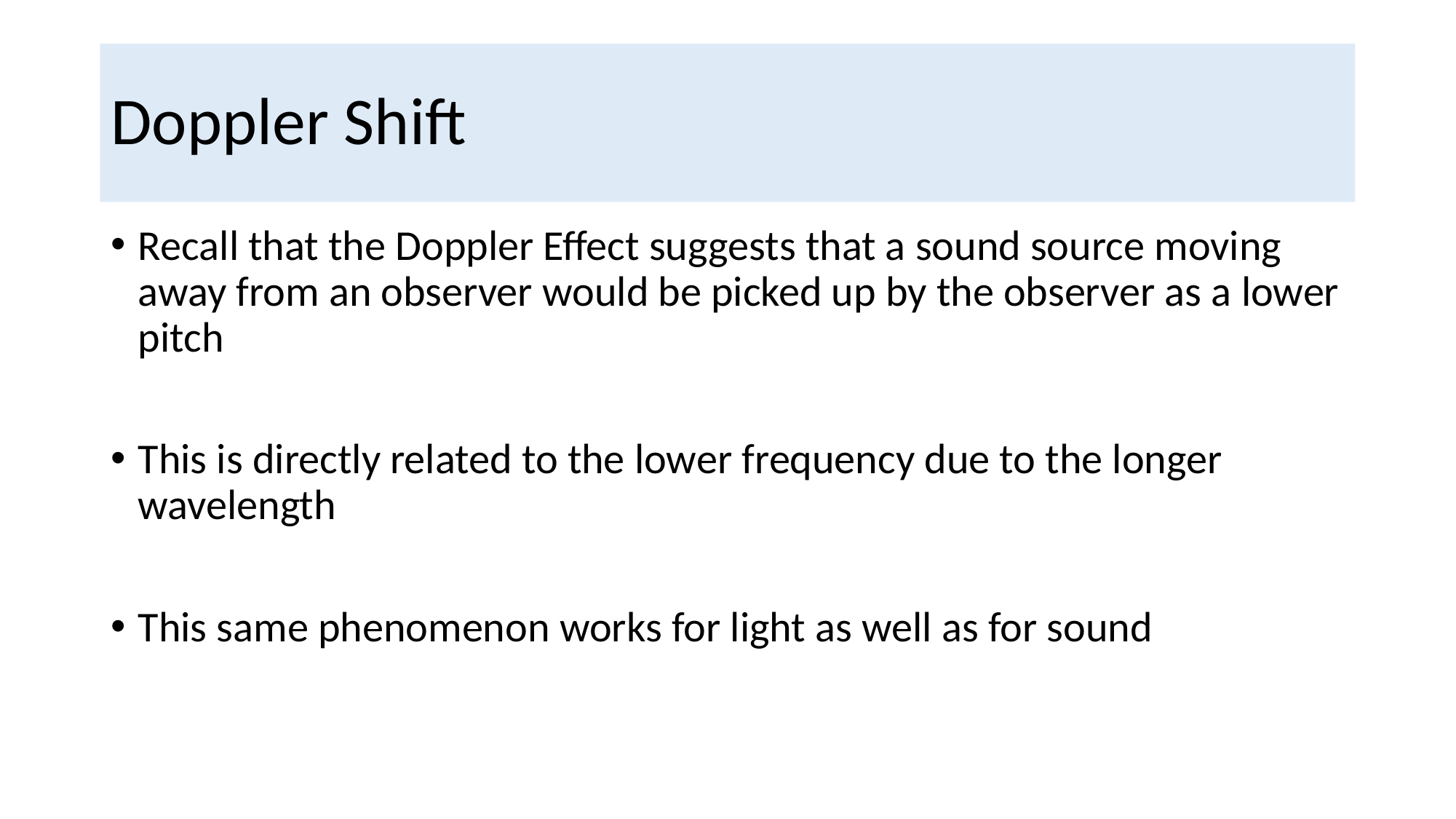

# Doppler Shift
Recall that the Doppler Effect suggests that a sound source moving away from an observer would be picked up by the observer as a lower pitch

This is directly related to the lower frequency due to the longer wavelength

This same phenomenon works for light as well as for sound